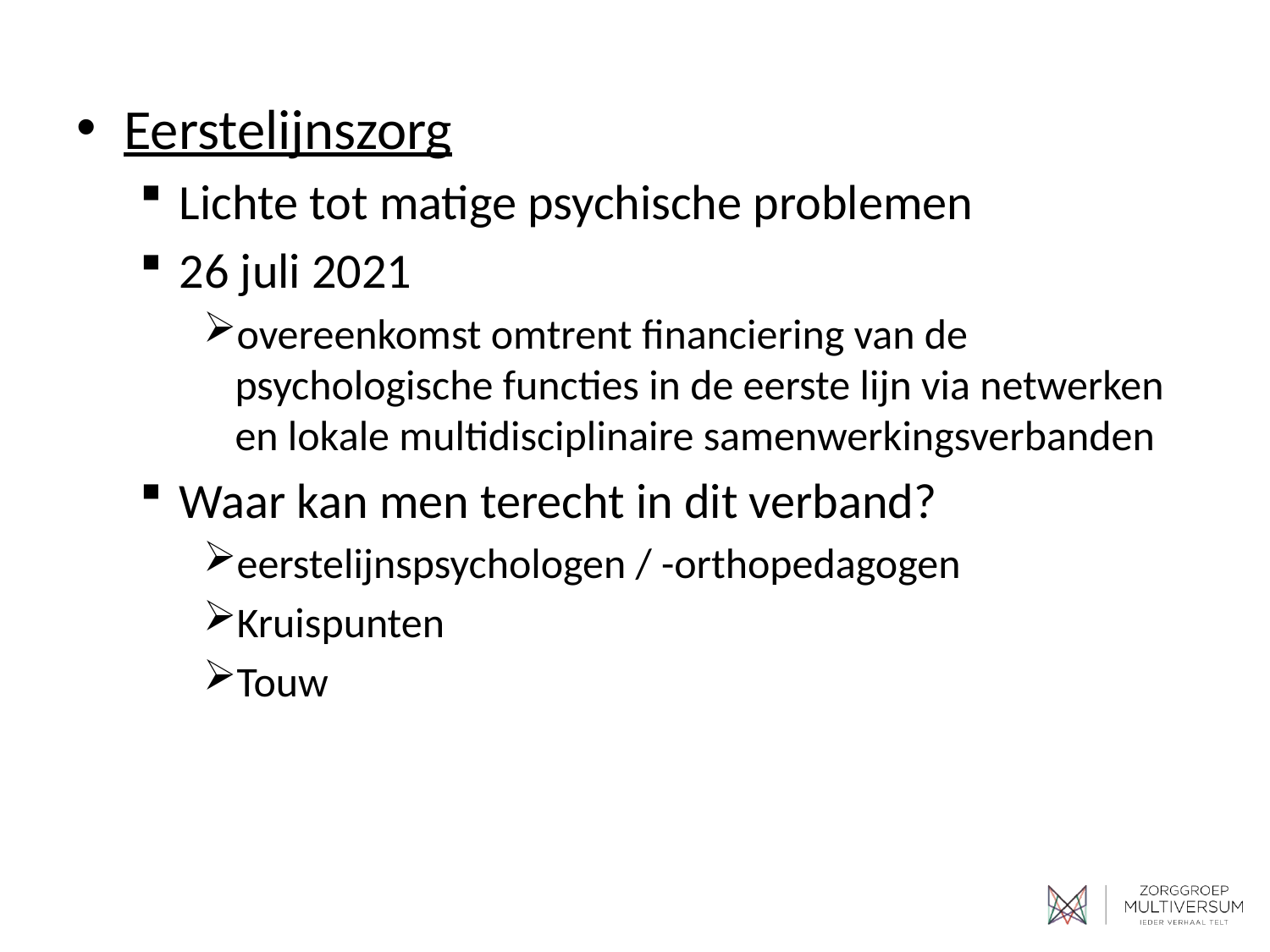

Eerstelijnszorg
Lichte tot matige psychische problemen
26 juli 2021
overeenkomst omtrent financiering van de psychologische functies in de eerste lijn via netwerken en lokale multidisciplinaire samenwerkingsverbanden
Waar kan men terecht in dit verband?
eerstelijnspsychologen / -orthopedagogen
Kruispunten
Touw